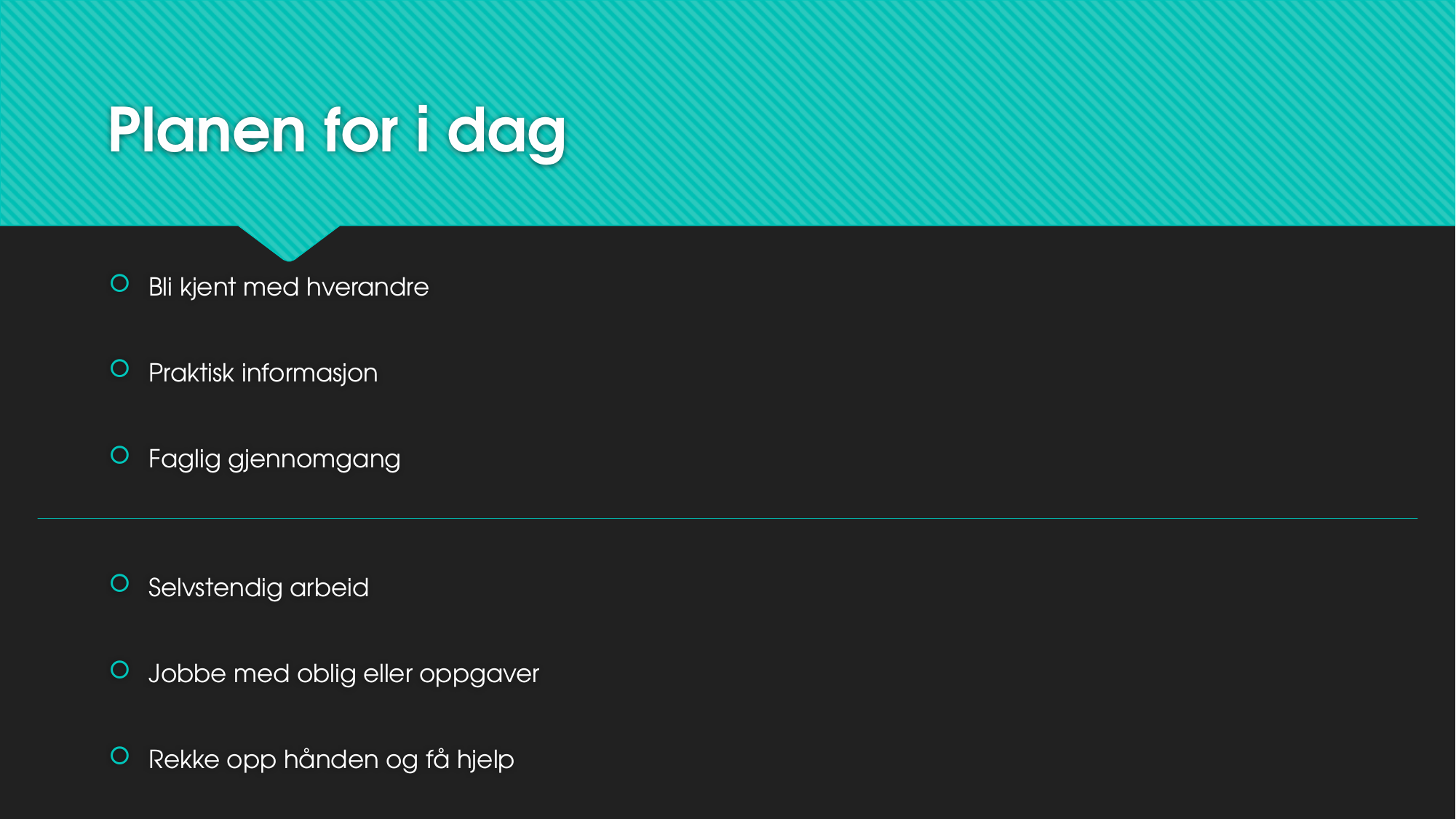

# Planen for i dag
Bli kjent med hverandre

Praktisk informasjon

Faglig gjennomgang

Selvstendig arbeid

Jobbe med oblig eller oppgaver

Rekke opp hånden og få hjelp